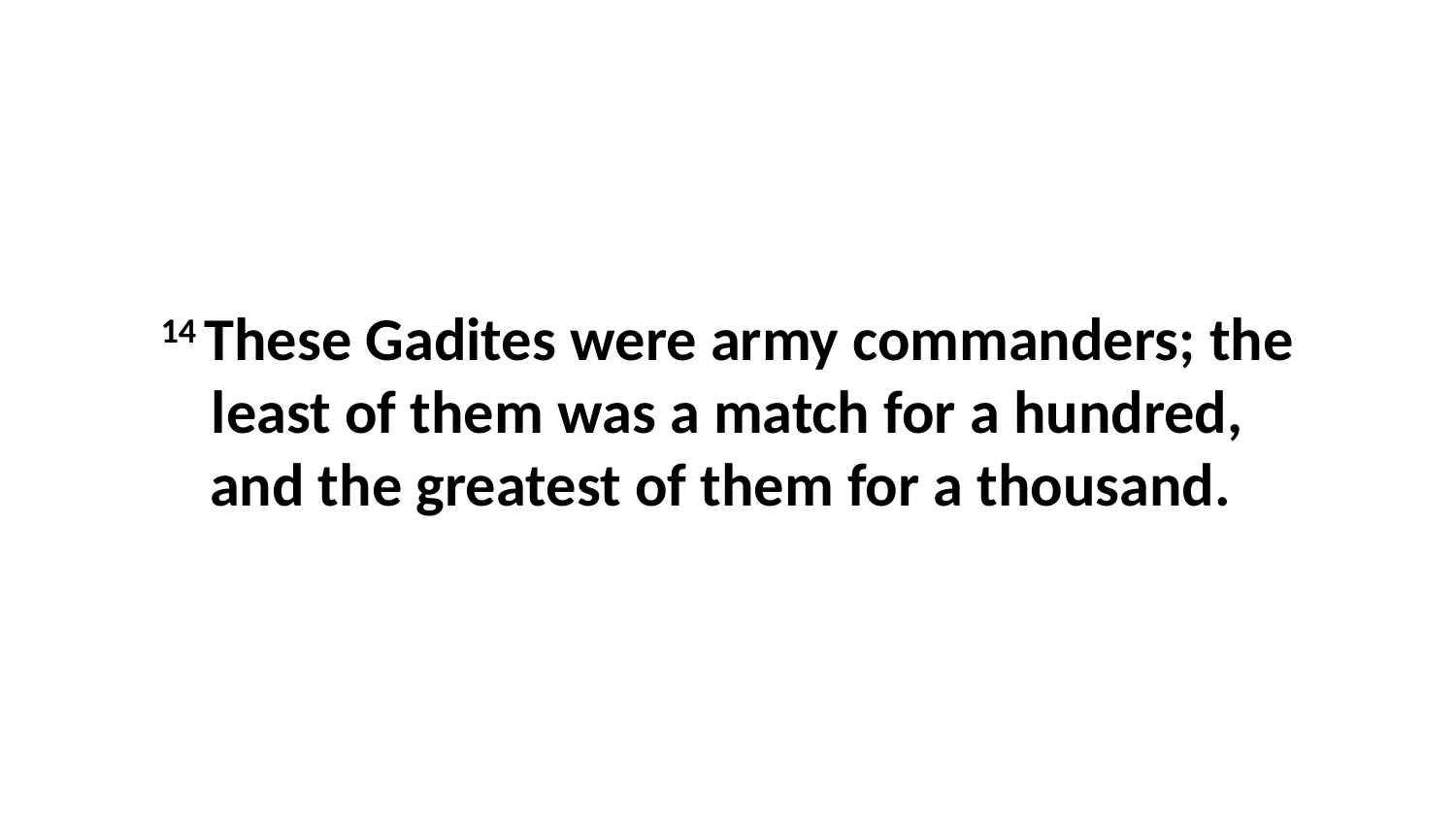

14 These Gadites were army commanders; the least of them was a match for a hundred, and the greatest of them for a thousand.